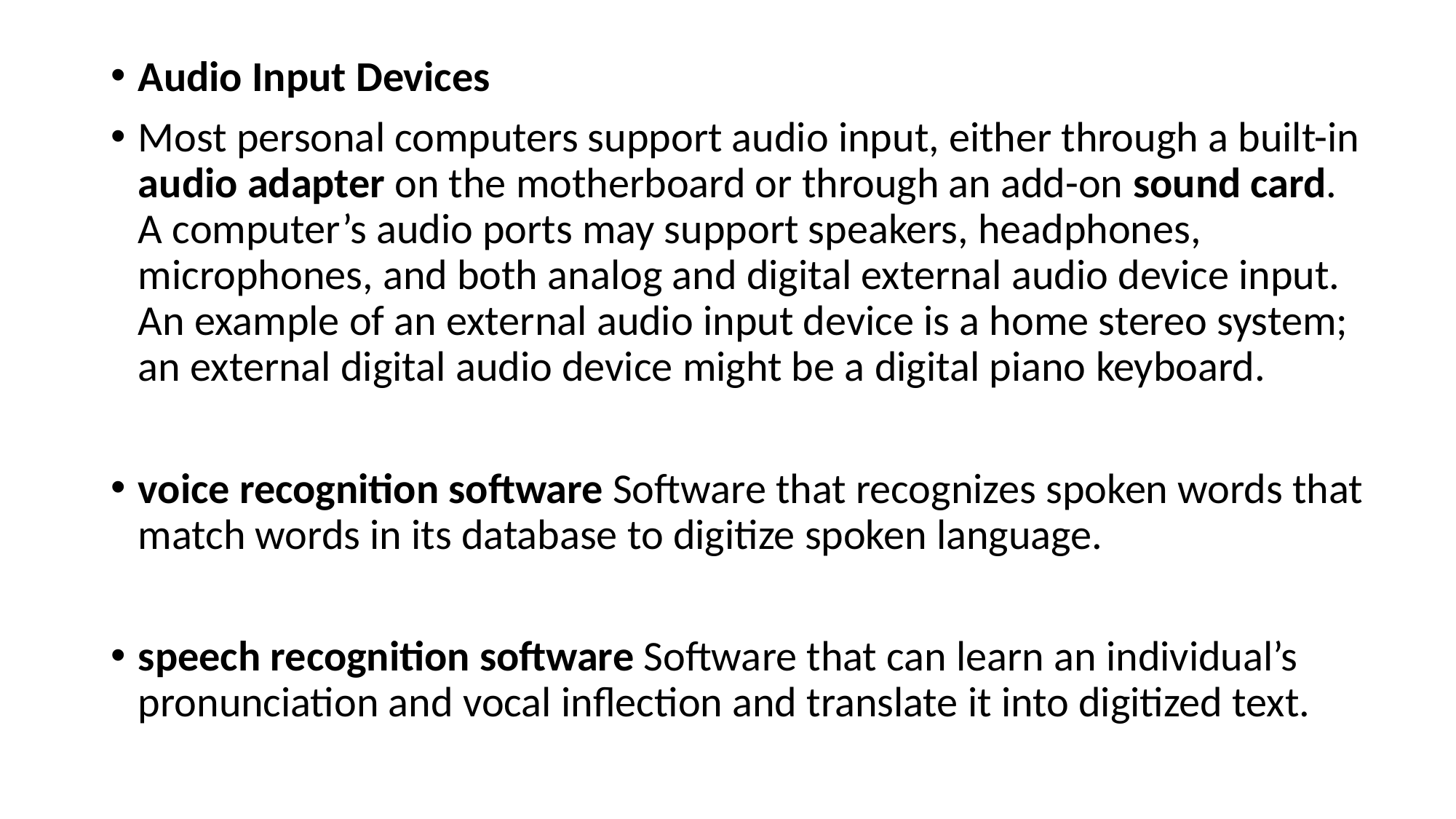

Audio Input Devices
Most personal computers support audio input, either through a built-in audio adapter on the motherboard or through an add-on sound card.
A computer’s audio ports may support speakers, headphones, microphones, and both analog and digital external audio device input. An example of an external audio input device is a home stereo system; an external digital audio device might be a digital piano keyboard.

voice recognition software Software that recognizes spoken words that match words in its database to digitize spoken language.

speech recognition software Software that can learn an individual’s pronunciation and vocal inflection and translate it into digitized text.